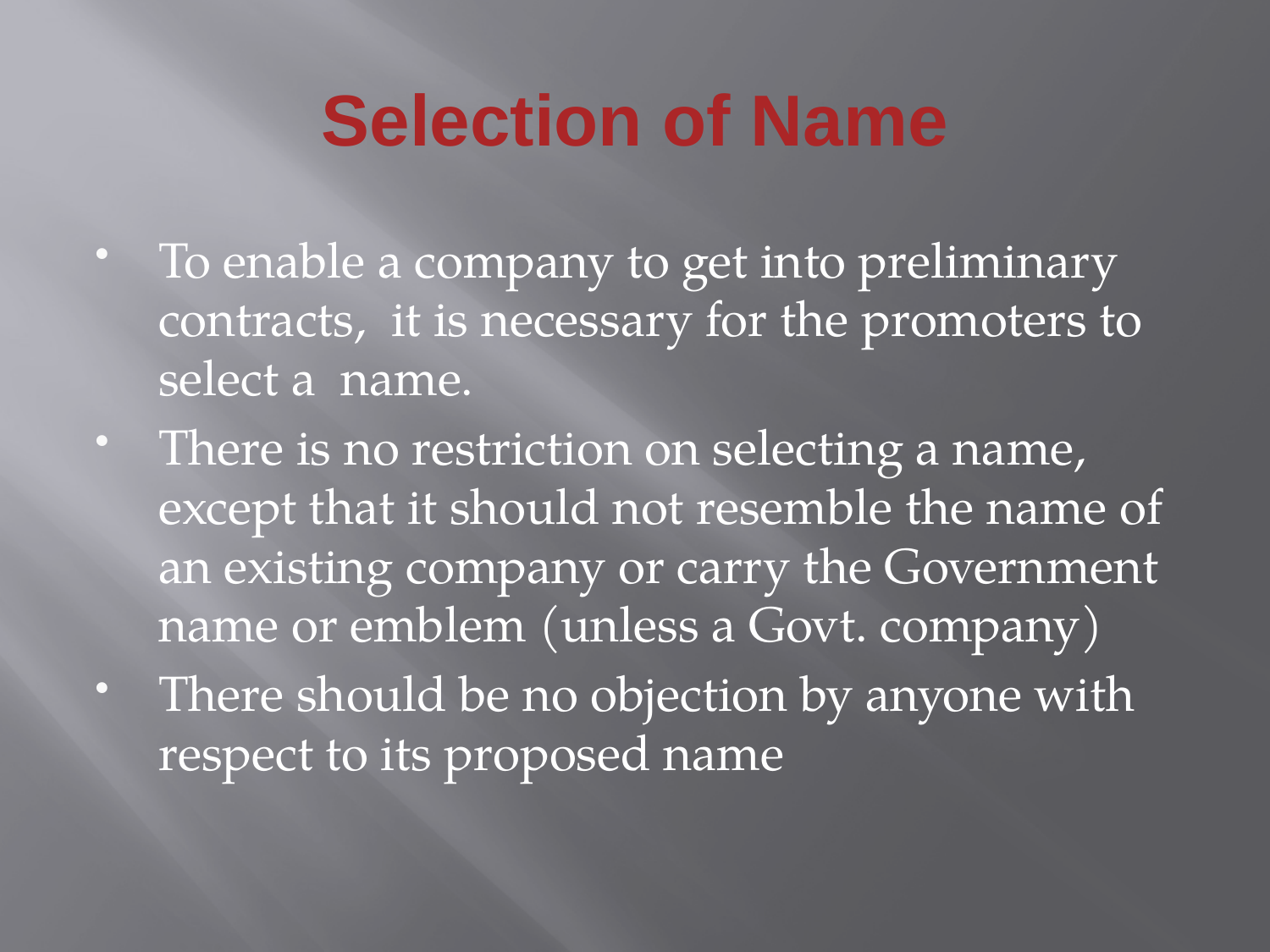

# Selection of Name
To enable a company to get into preliminary contracts,  it is necessary for the promoters to select a  name.
There is no restriction on selecting a name, except that it should not resemble the name of an existing company or carry the Government name or emblem (unless a Govt. company)
There should be no objection by anyone with respect to its proposed name